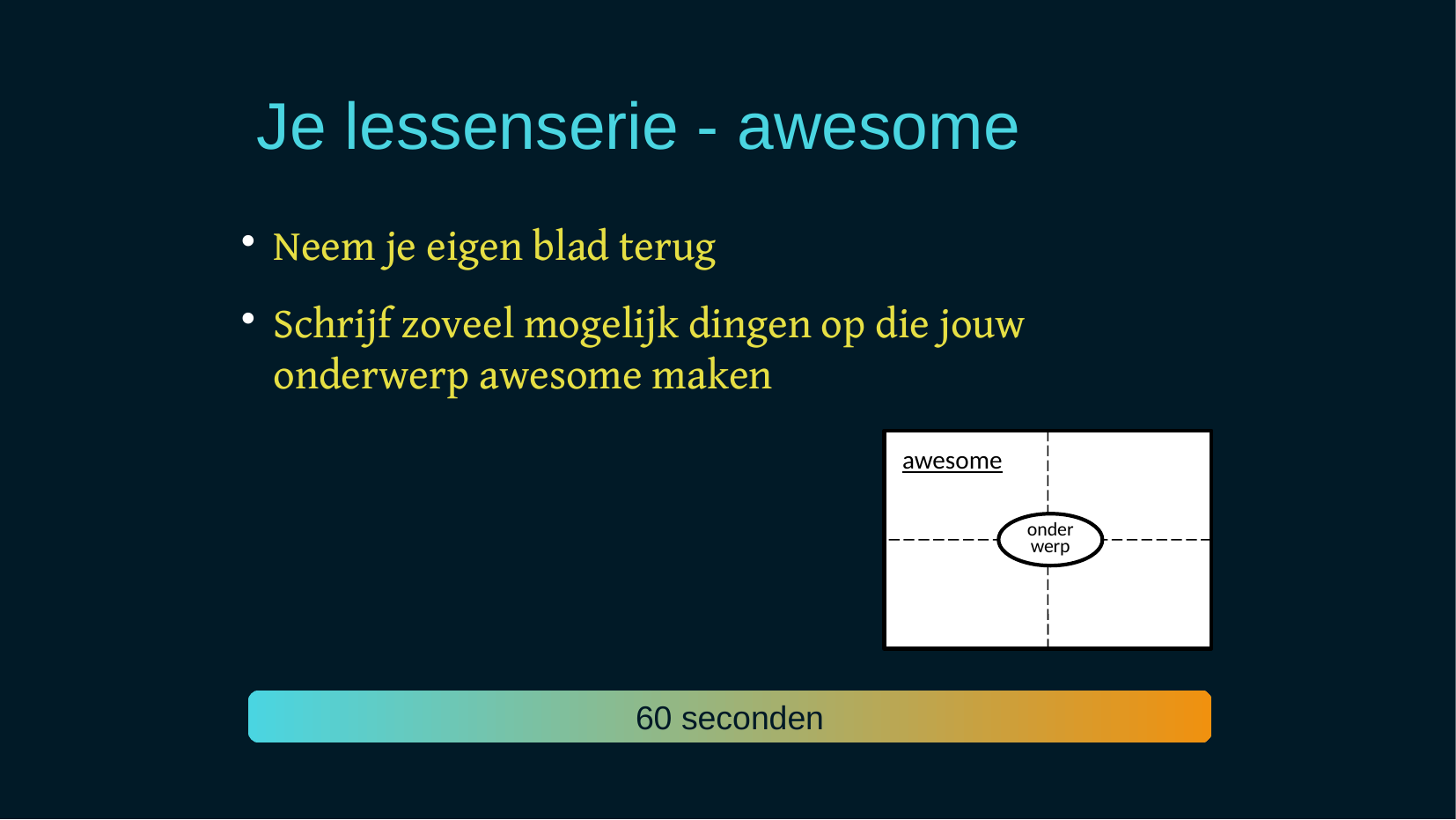

Je lessenserie - awesome
Neem je eigen blad terug
Schrijf zoveel mogelijk dingen op die jouw onderwerp awesome maken

onderwerp

awesome
60 seconden